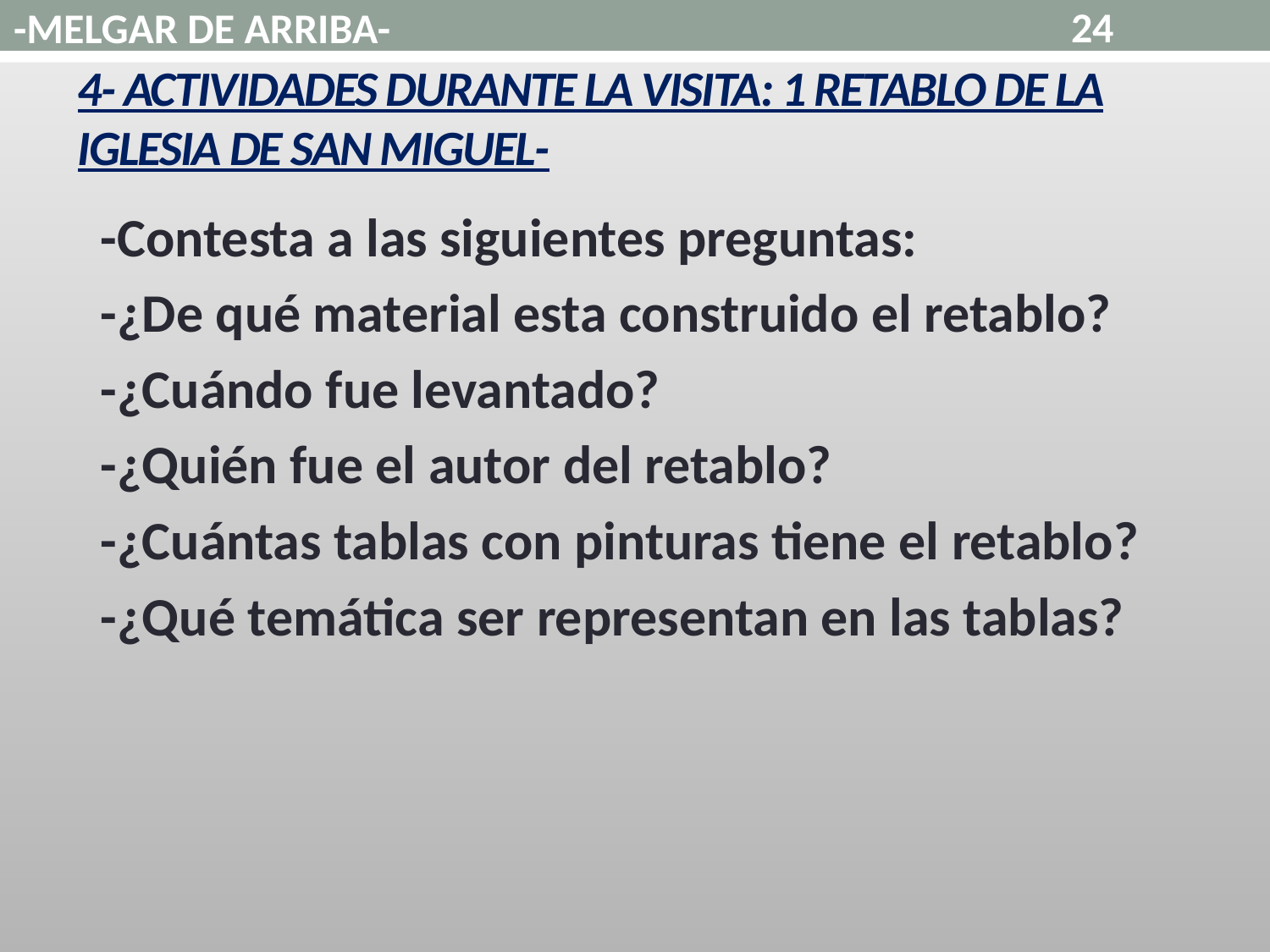

24
-MELGAR DE ARRIBA-
# 4- ACTIVIDADES DURANTE LA VISITA: 1 RETABLO DE LA IGLESIA DE SAN MIGUEL-
	-Contesta a las siguientes preguntas:
		-¿De qué material esta construido el retablo?
		-¿Cuándo fue levantado?
		-¿Quién fue el autor del retablo?
		-¿Cuántas tablas con pinturas tiene el retablo?
		-¿Qué temática ser representan en las tablas?